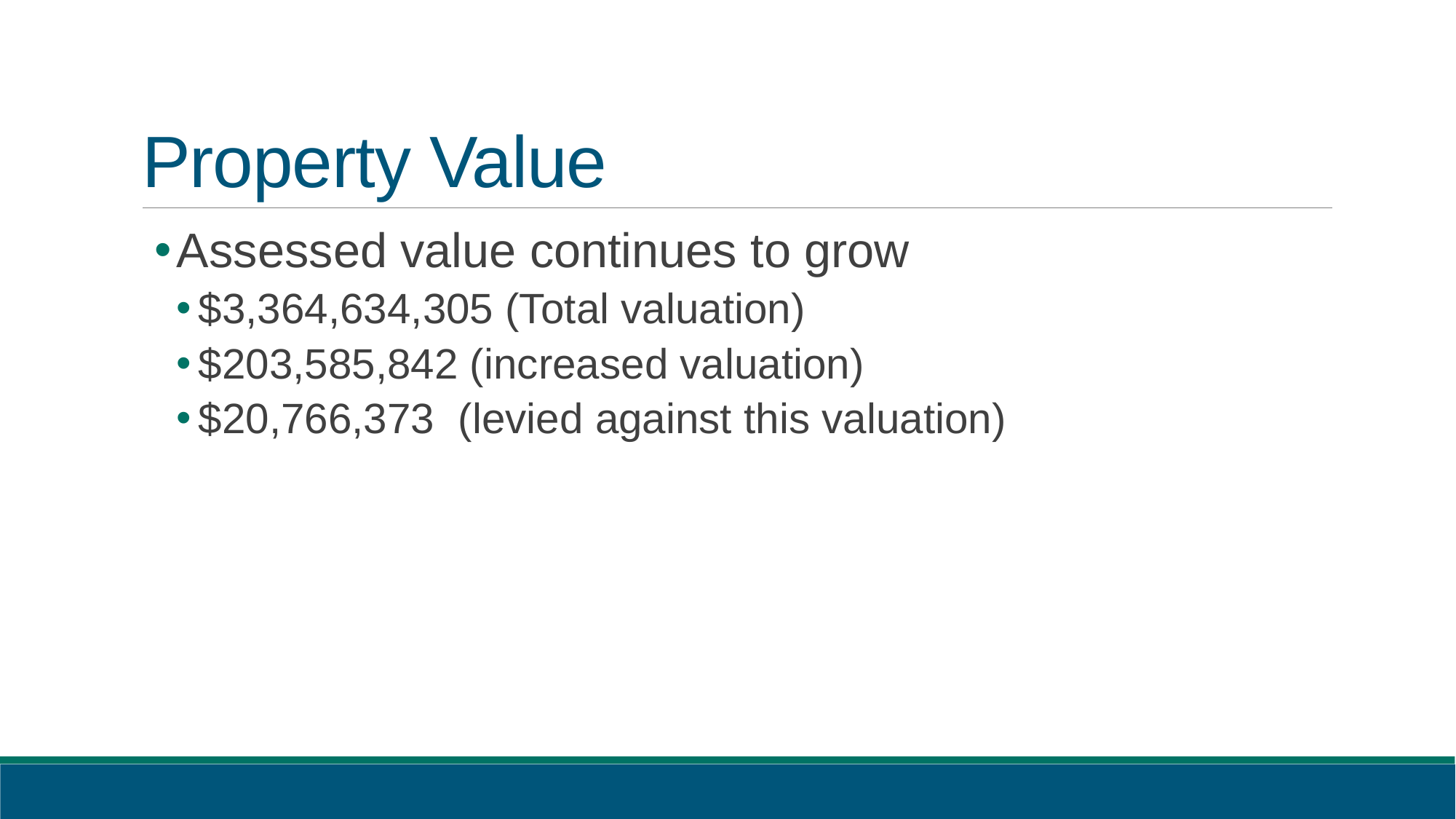

# Property Value
Assessed value continues to grow
$3,364,634,305 (Total valuation)
$203,585,842 (increased valuation)
$20,766,373  (levied against this valuation)